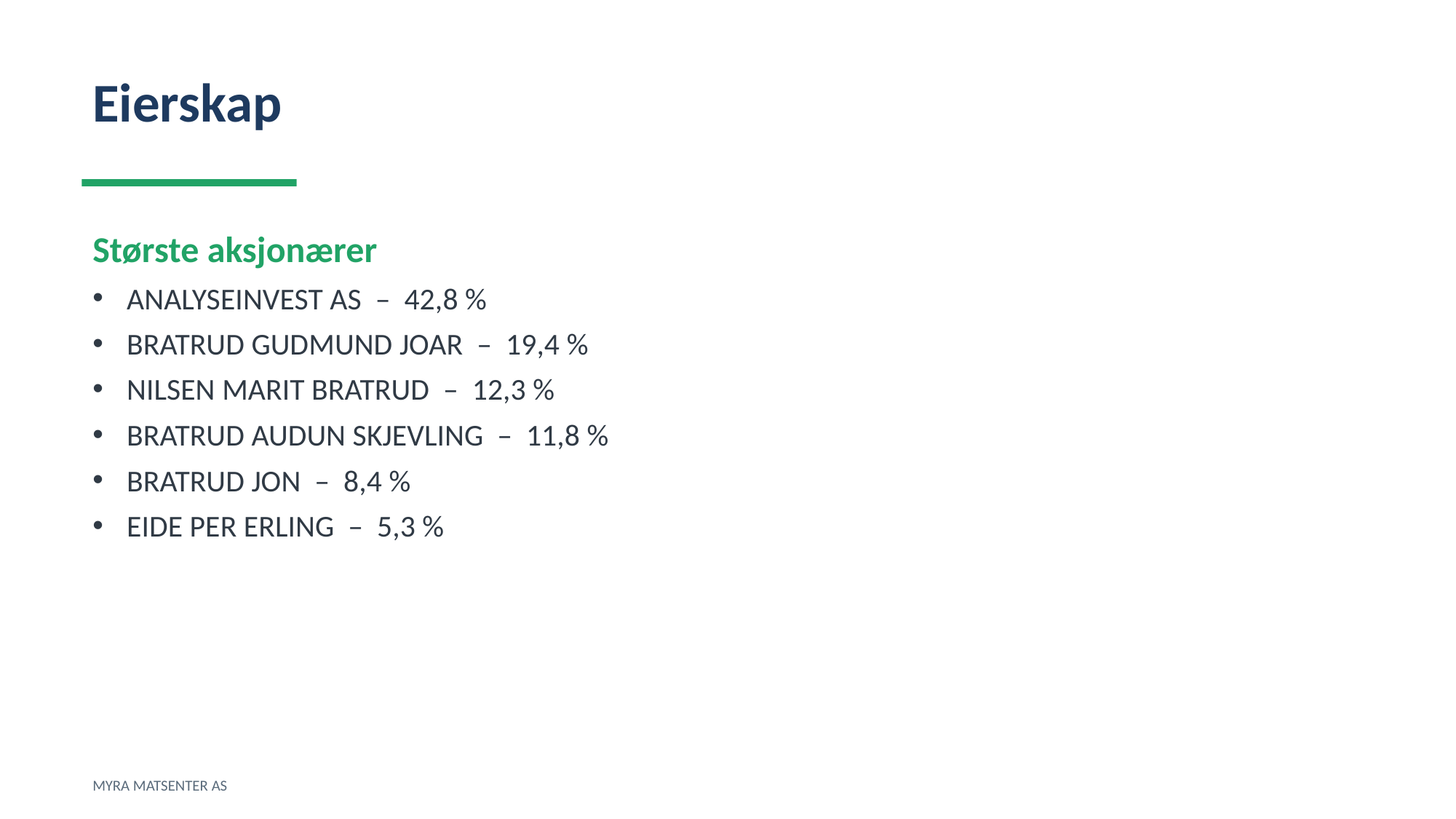

Eierskap

Største aksjonærer
ANALYSEINVEST AS  –  42,8 %
BRATRUD GUDMUND JOAR  –  19,4 %
NILSEN MARIT BRATRUD  –  12,3 %
BRATRUD AUDUN SKJEVLING  –  11,8 %
BRATRUD JON  –  8,4 %
EIDE PER ERLING  –  5,3 %
MYRA MATSENTER AS